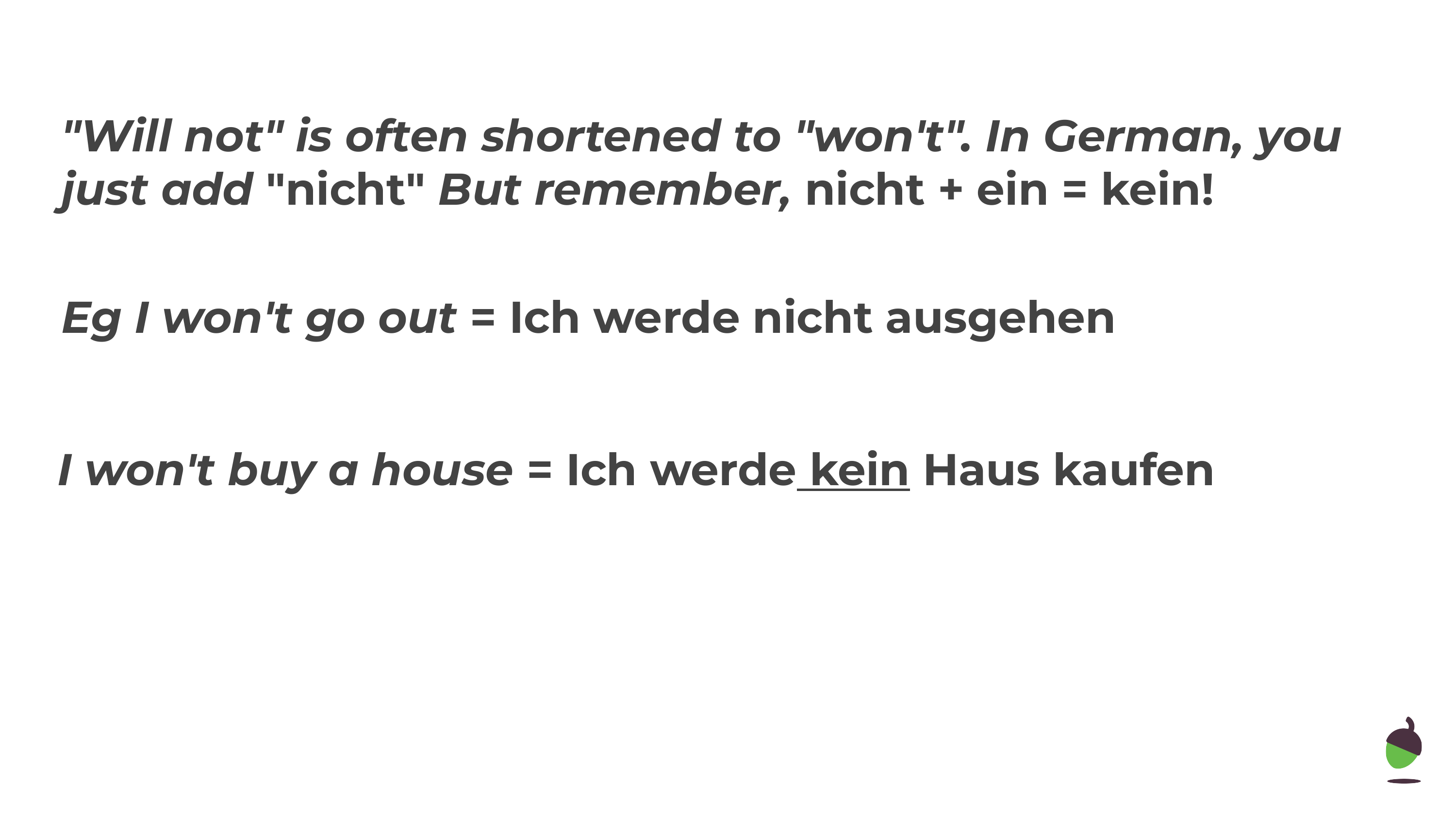

"Will not" is often shortened to "won't". In German, you just add "nicht" But remember, nicht + ein = kein!
Eg I won't go out = Ich werde nicht ausgehen
I won't buy a house = Ich werde kein Haus kaufen